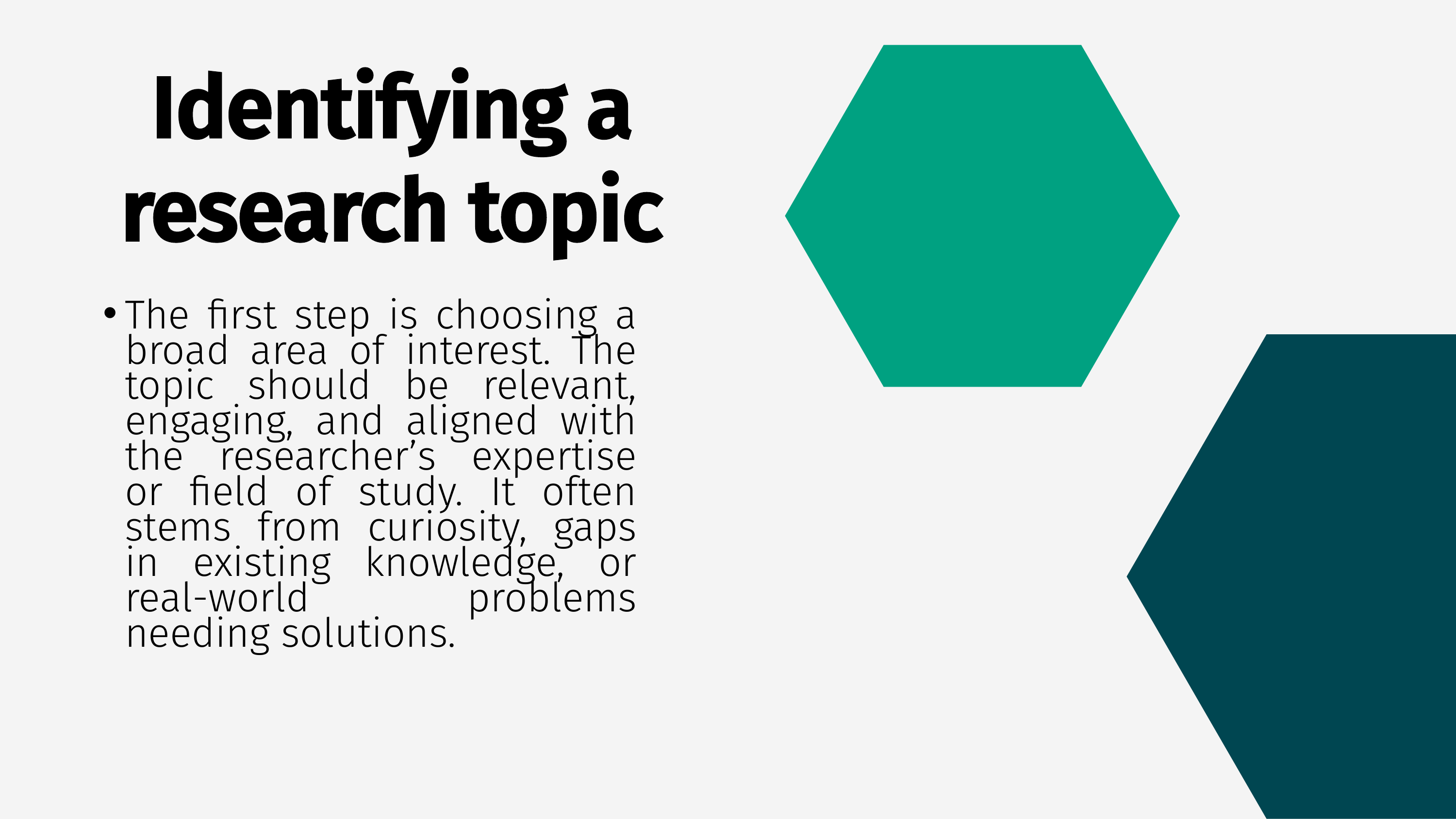

Identifying a research topic
The first step is choosing a broad area of interest. The topic should be relevant, engaging, and aligned with the researcher’s expertise or field of study. It often stems from curiosity, gaps in existing knowledge, or real-world problems needing solutions.